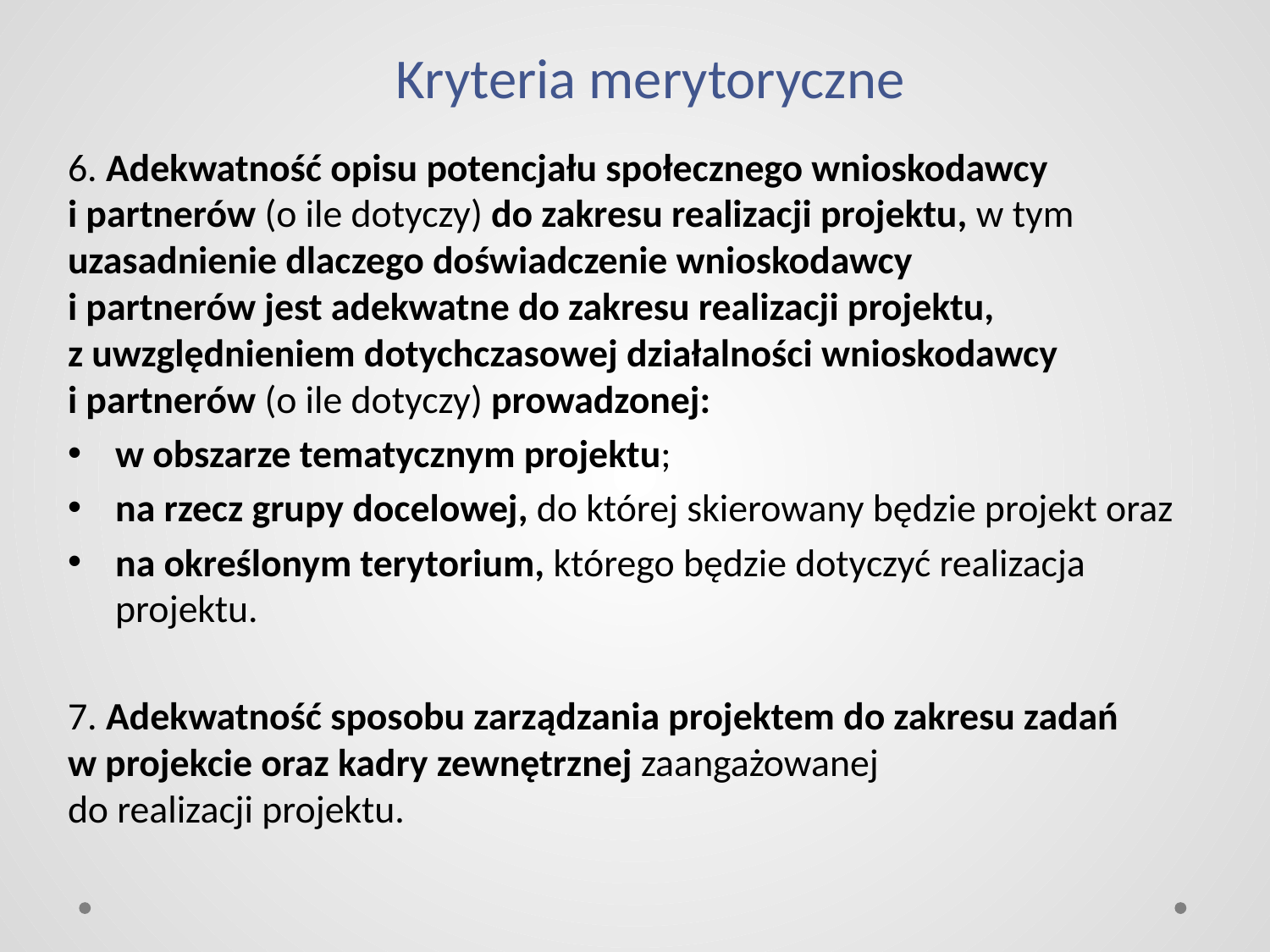

# Kryteria merytoryczne
6. Adekwatność opisu potencjału społecznego wnioskodawcy
i partnerów (o ile dotyczy) do zakresu realizacji projektu, w tym uzasadnienie dlaczego doświadczenie wnioskodawcy
i partnerów jest adekwatne do zakresu realizacji projektu,
z uwzględnieniem dotychczasowej działalności wnioskodawcy
i partnerów (o ile dotyczy) prowadzonej:
w obszarze tematycznym projektu;
na rzecz grupy docelowej, do której skierowany będzie projekt oraz
na określonym terytorium, którego będzie dotyczyć realizacja projektu.
7. Adekwatność sposobu zarządzania projektem do zakresu zadań
w projekcie oraz kadry zewnętrznej zaangażowanej
do realizacji projektu.